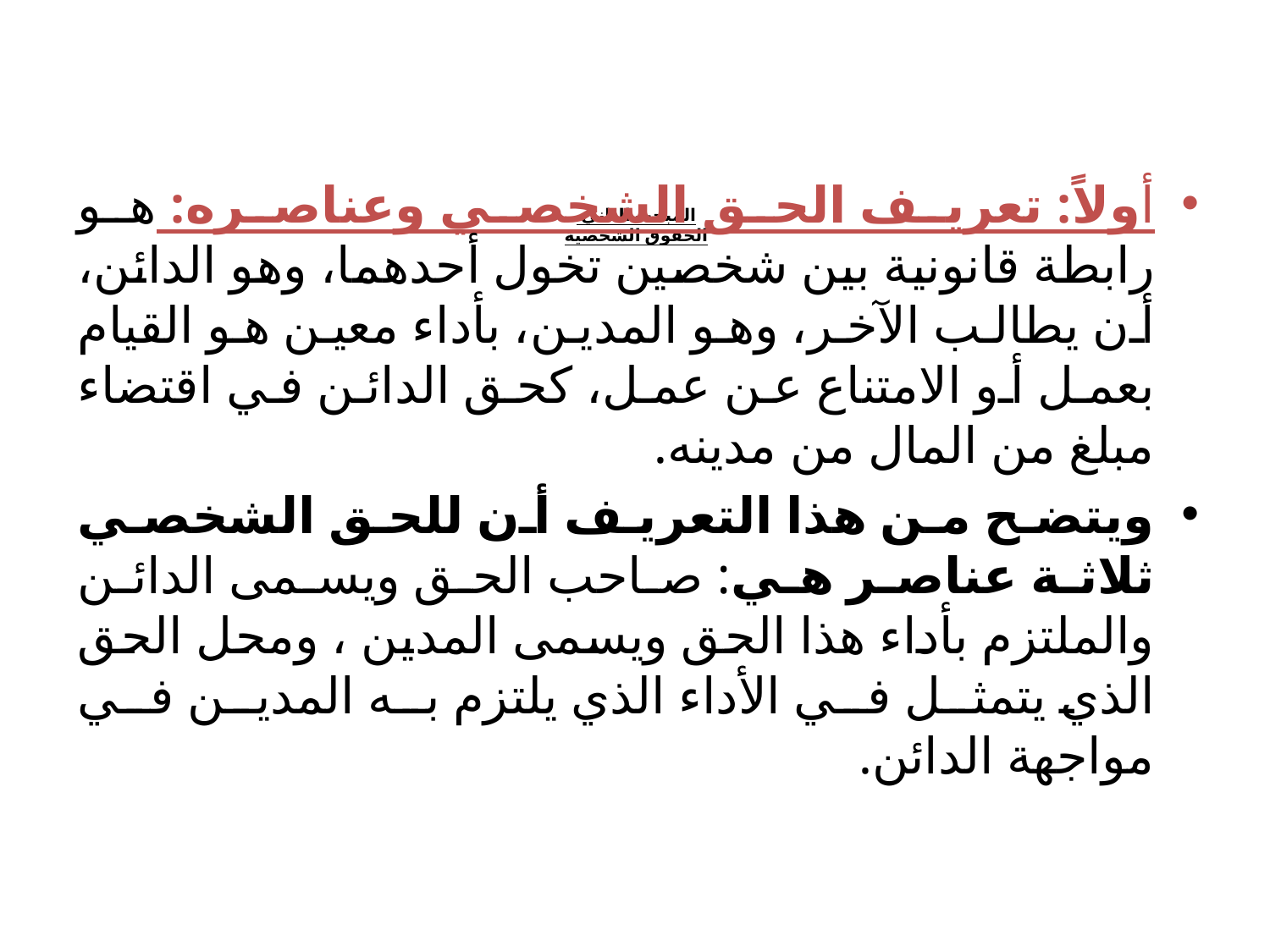

أولاً: تعريف الحق الشخصي وعناصره: هو رابطة قانونية بين شخصين تخول أحدهما، وهو الدائن، أن يطالب الآخر، وهو المدين، بأداء معين هو القيام بعمل أو الامتناع عن عمل، كحق الدائن في اقتضاء مبلغ من المال من مدينه.
ويتضح من هذا التعريف أن للحق الشخصي ثلاثة عناصر هي: صاحب الحق ويسمى الدائن والملتزم بأداء هذا الحق ويسمى المدين ، ومحل الحق الذي يتمثل في الأداء الذي يلتزم به المدين في مواجهة الدائن.

# المبحث الثاني الحقوق الشخصية